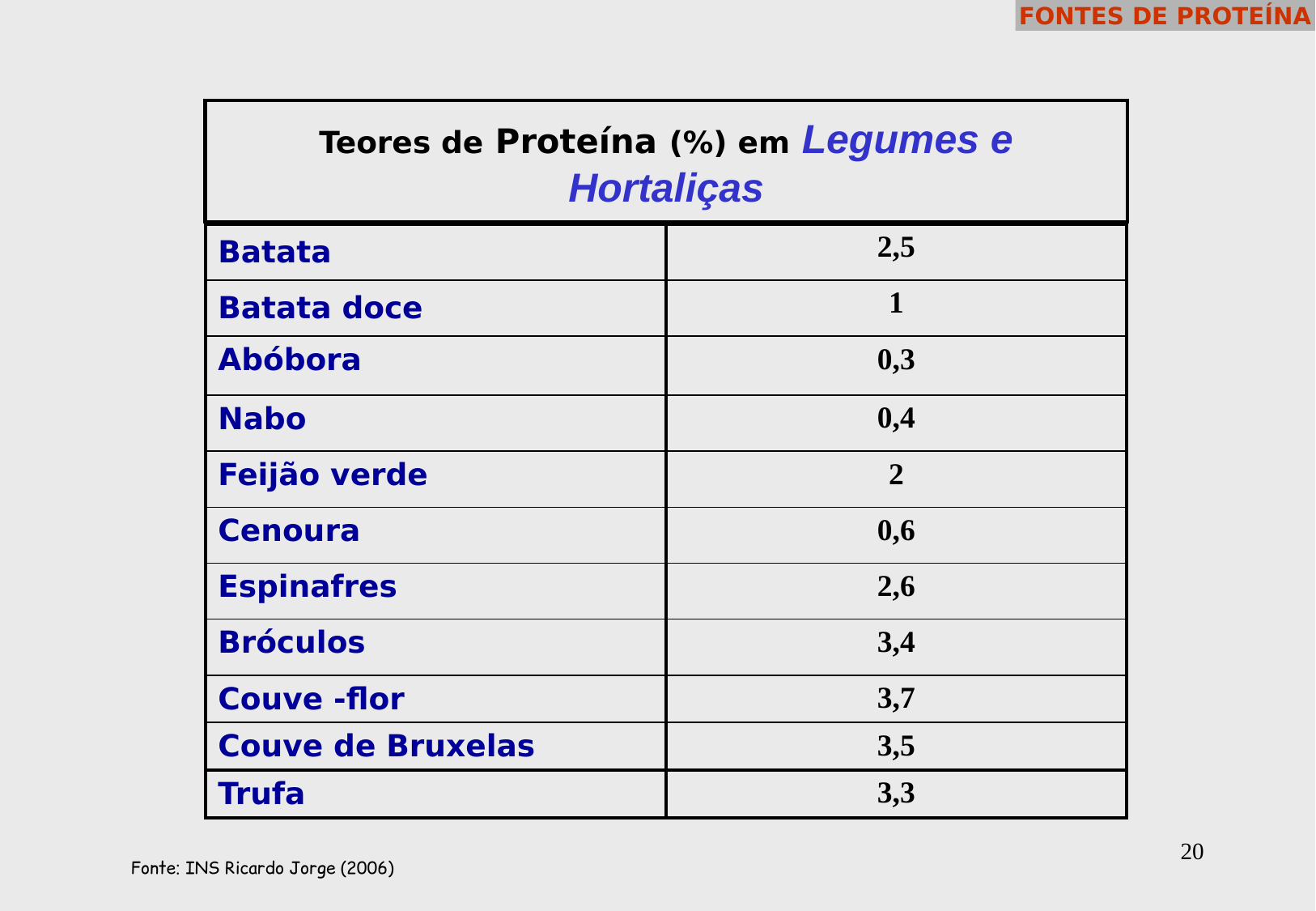

FONTES DE PROTEÍNA
Teores de Proteína (%) em Legumes e Hortaliças
| Batata | 2,5 |
| --- | --- |
| Batata doce | 1 |
| Abóbora | 0,3 |
| Nabo | 0,4 |
| Feijão verde | 2 |
| Cenoura | 0,6 |
| Espinafres | 2,6 |
| Bróculos | 3,4 |
| Couve -flor | 3,7 |
| Couve de Bruxelas | 3,5 |
| Trufa | 3,3 |
20
Fonte: INS Ricardo Jorge (2006)